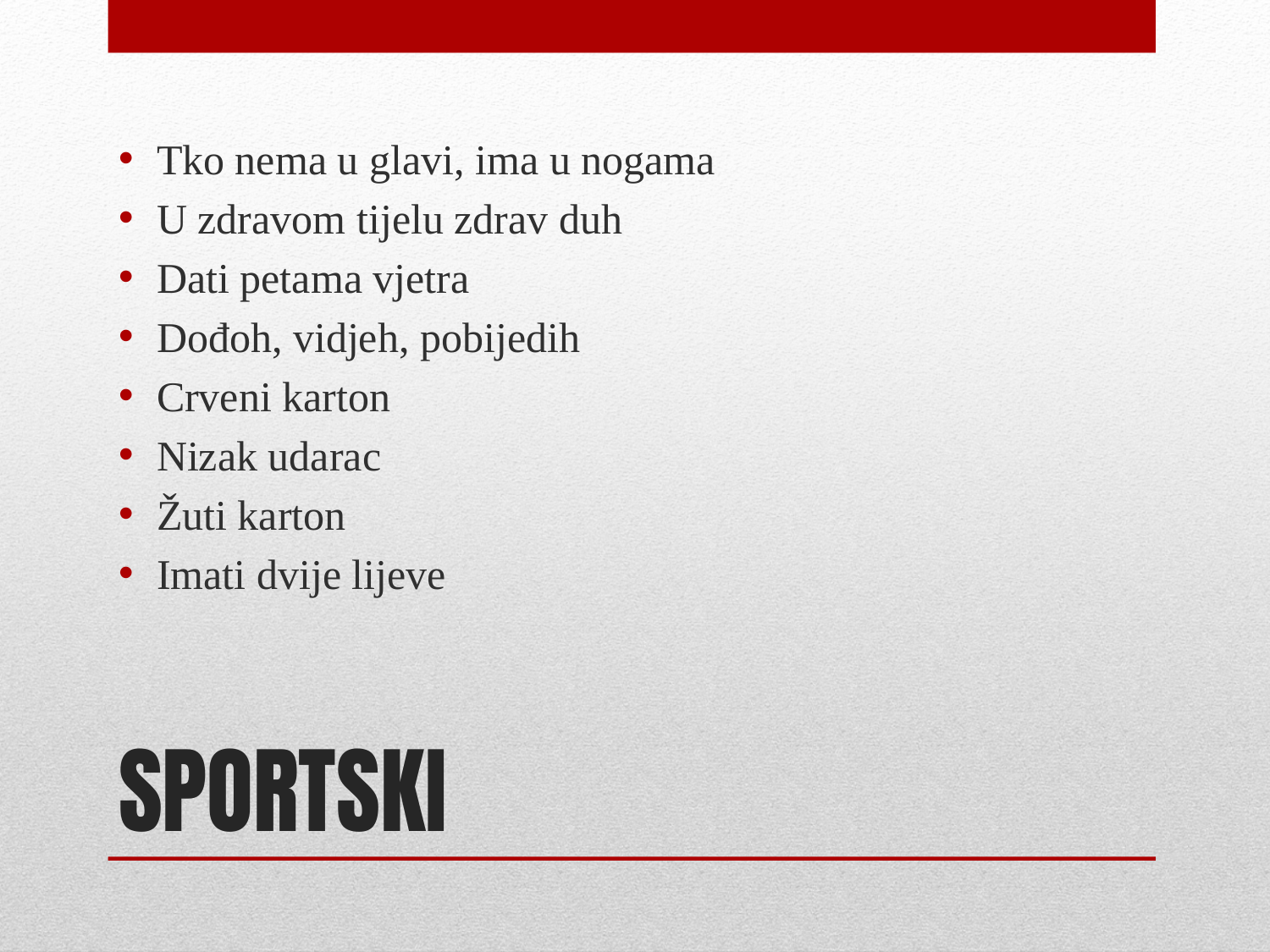

Tko nema u glavi, ima u nogama
U zdravom tijelu zdrav duh
Dati petama vjetra
Dođoh, vidjeh, pobijedih
Crveni karton
Nizak udarac
Žuti karton
Imati dvije lijeve
# SPORTSKI